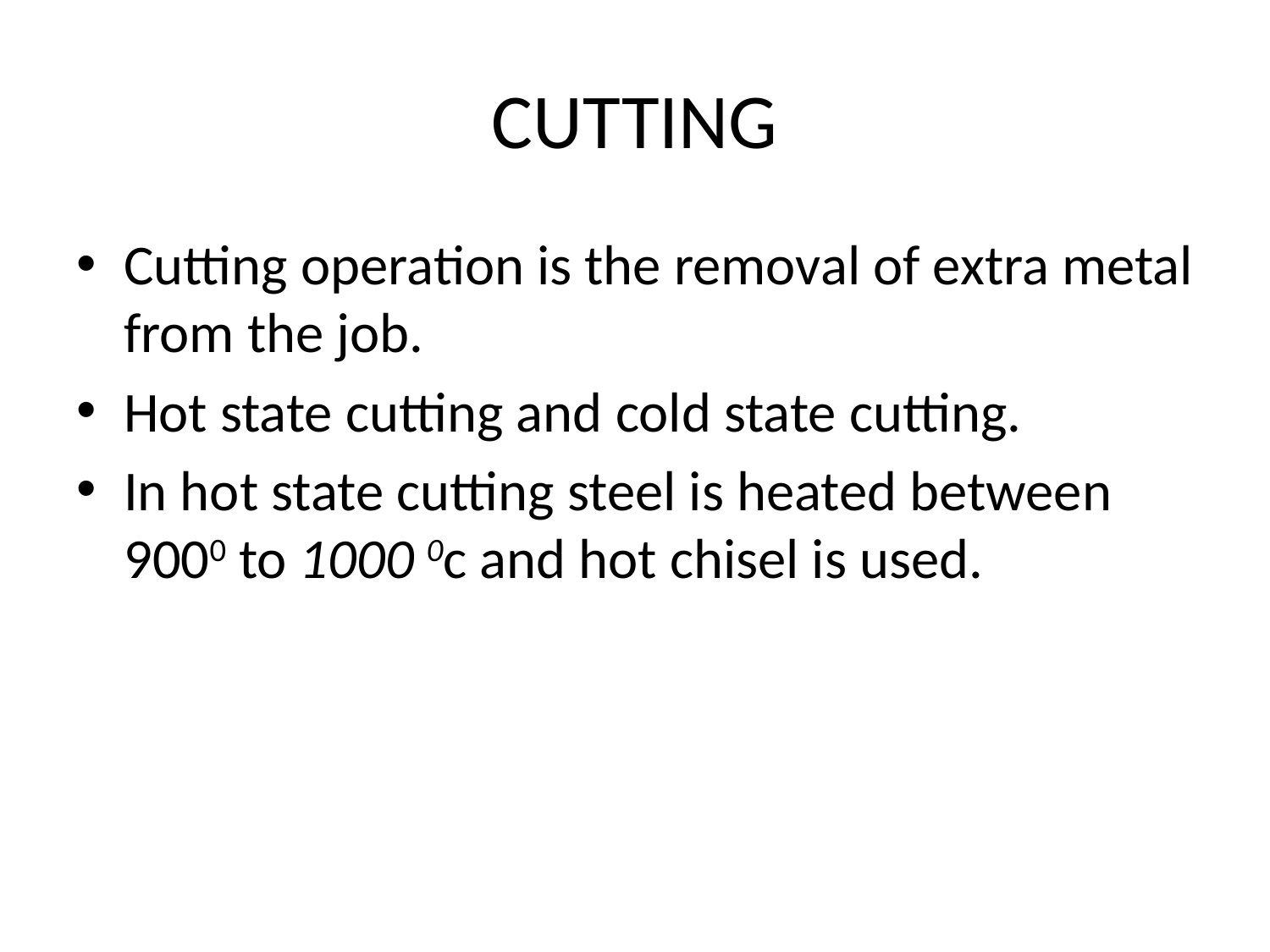

# CUTTING
Cutting operation is the removal of extra metal from the job.
Hot state cutting and cold state cutting.
In hot state cutting steel is heated between 9000 to 1000 0c and hot chisel is used.